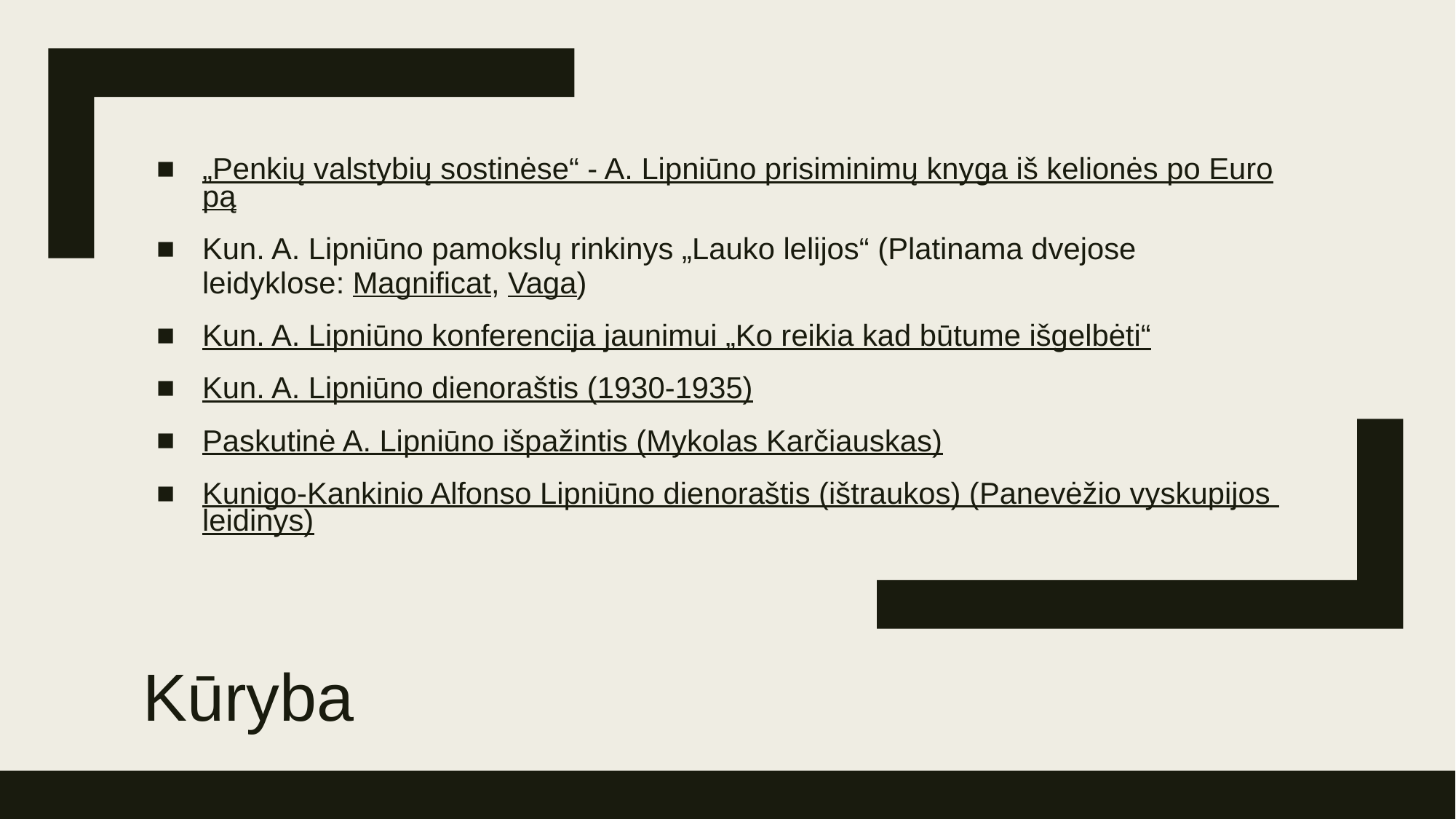

„Penkių valstybių sostinėse“ - A. Lipniūno prisiminimų knyga iš kelionės po Europą
Kun. A. Lipniūno pamokslų rinkinys „Lauko lelijos“ (Platinama dvejose leidyklose: Magnificat, Vaga)
Kun. A. Lipniūno konferencija jaunimui „Ko reikia kad būtume išgelbėti“
Kun. A. Lipniūno dienoraštis (1930-1935)
Paskutinė A. Lipniūno išpažintis (Mykolas Karčiauskas)
Kunigo-Kankinio Alfonso Lipniūno dienoraštis (ištraukos) (Panevėžio vyskupijos leidinys)

# Kūryba